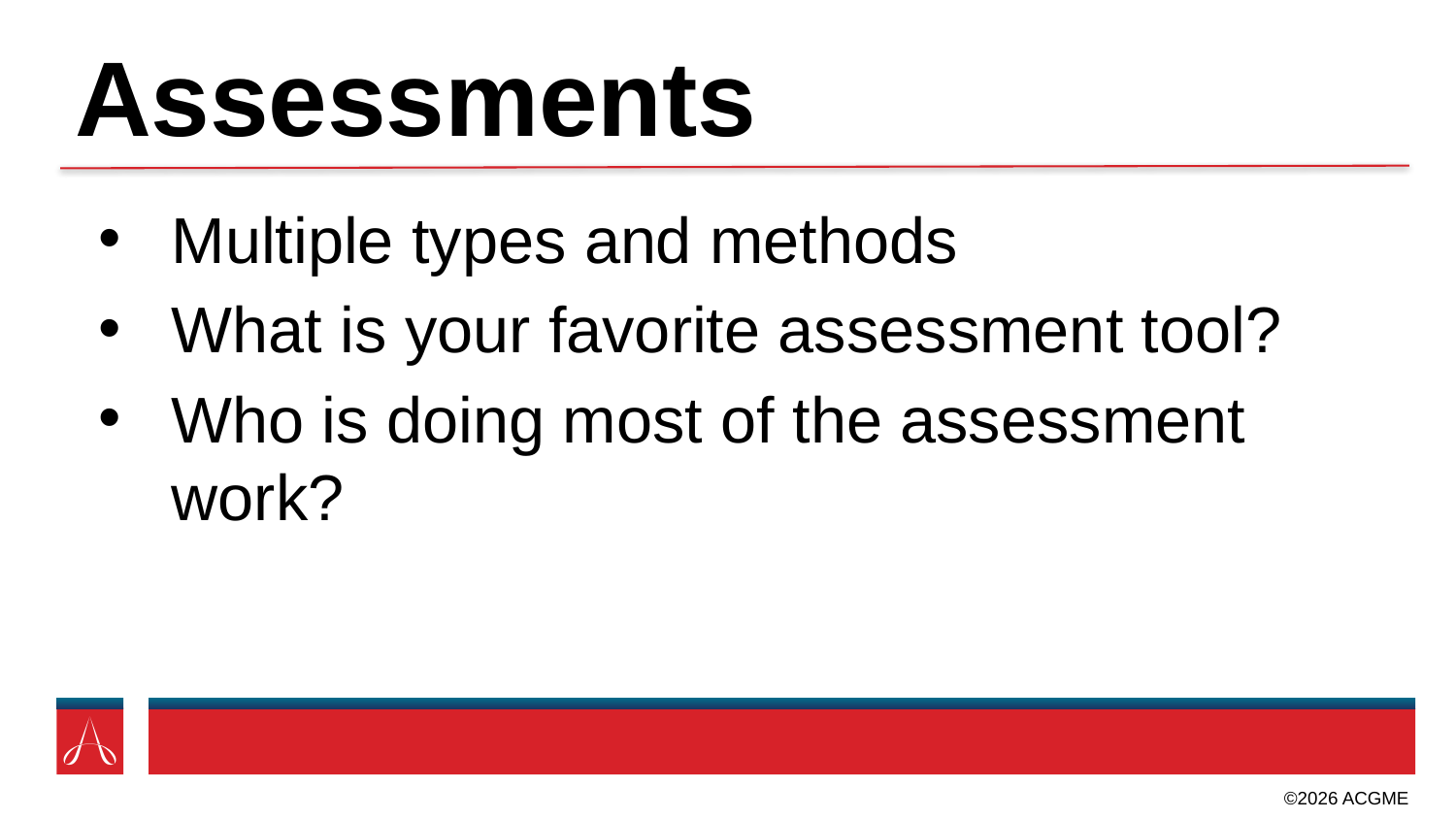

# Assessments
Multiple types and methods
What is your favorite assessment tool?
Who is doing most of the assessment work?